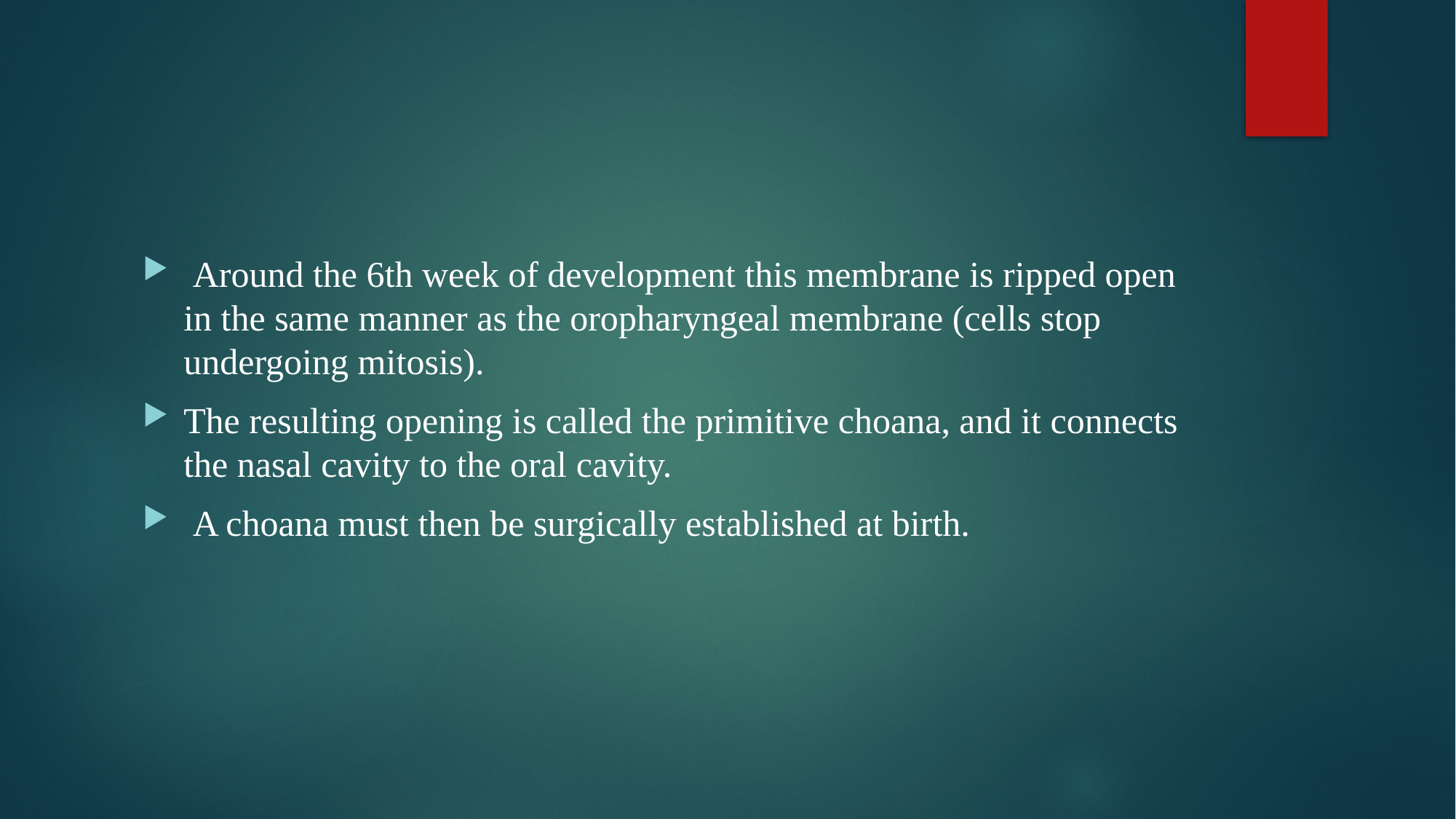

#
 Around the 6th week of development this membrane is ripped open in the same manner as the oropharyngeal membrane (cells stop undergoing mitosis).
The resulting opening is called the primitive choana, and it connects the nasal cavity to the oral cavity.
 A choana must then be surgically established at birth.